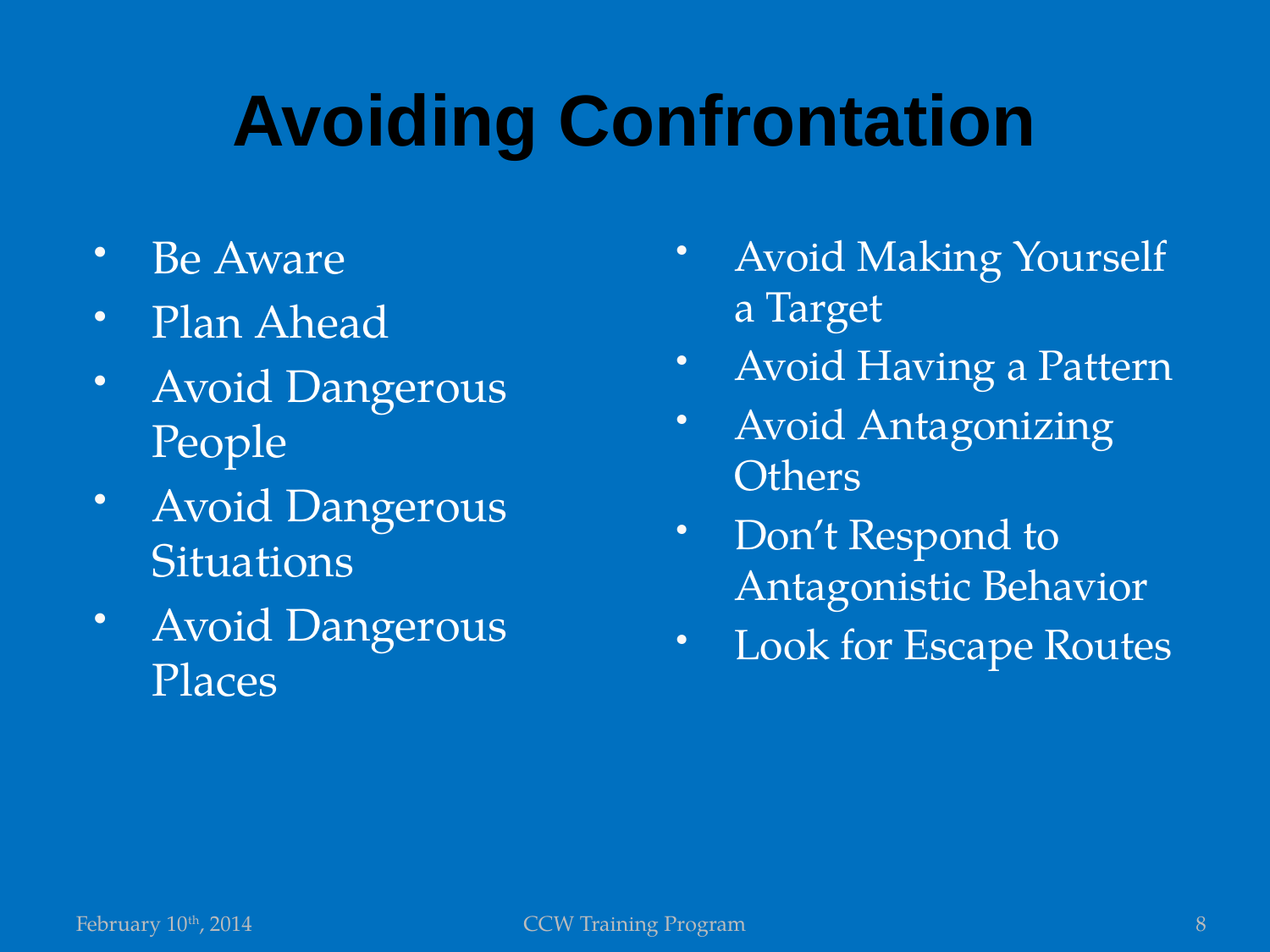

# Avoiding Confrontation
Be Aware
Plan Ahead
Avoid Dangerous People
Avoid Dangerous Situations
Avoid Dangerous Places

Avoid Making Yourself a Target
Avoid Having a Pattern
Avoid Antagonizing Others
Don’t Respond to Antagonistic Behavior
Look for Escape Routes

February 10th, 2014
CCW Training Program
8